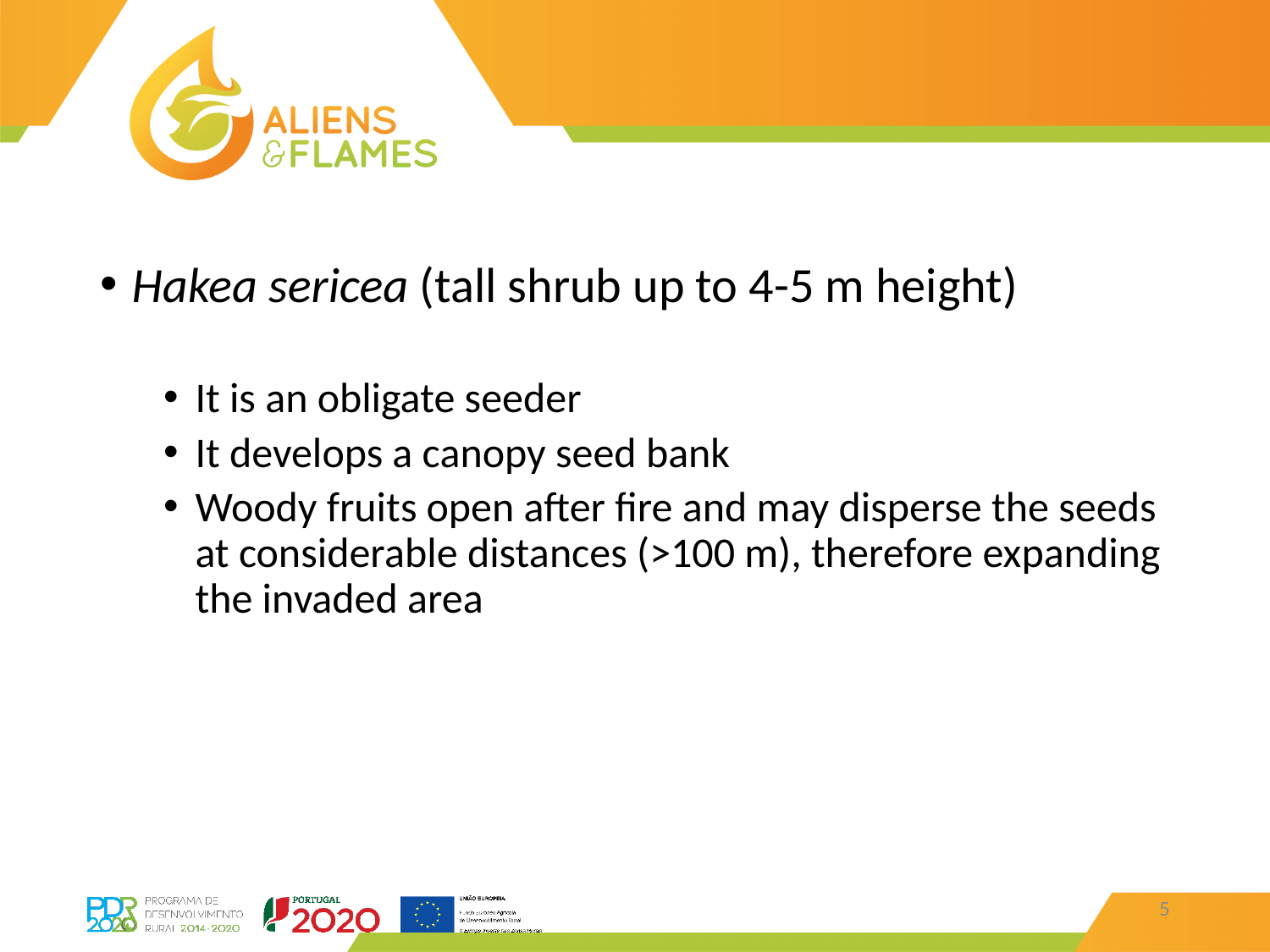

Hakea sericea (tall shrub up to 4-5 m height)

It is an obligate seeder
It develops a canopy seed bank
Woody fruits open after fire and may disperse the seeds at considerable distances (>100 m), therefore expanding the invaded area

5